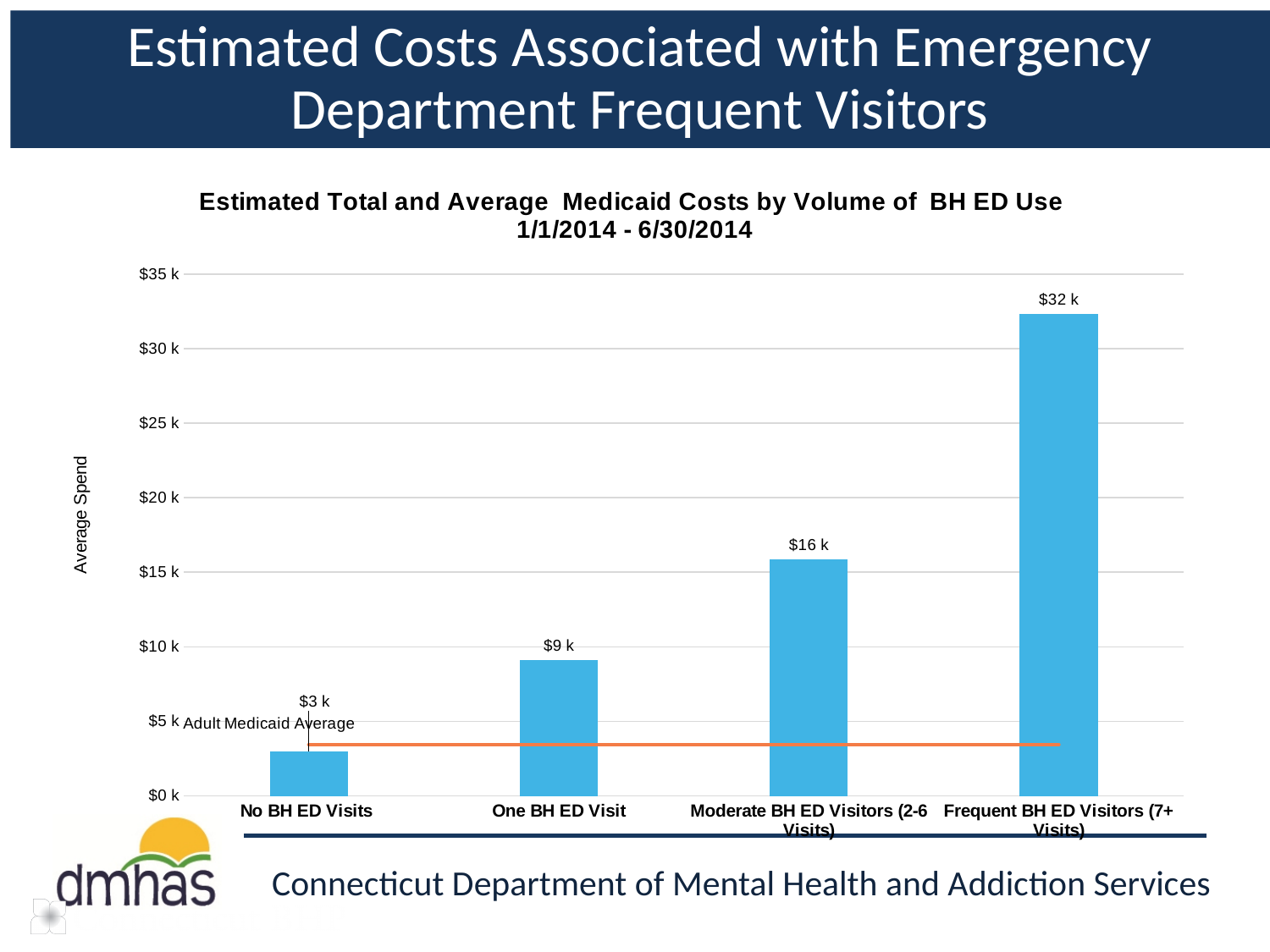

Estimated Costs Associated with Emergency Department Frequent Visitors

### Chart: Estimated Total and Average  Medicaid Costs by Volume of  BH ED Use
1/1/2014 - 6/30/2014

| Category | Average Spend per Member | Total (ALL) |
|---|---|---|
| No BH ED Visits  | 3006.995 | 3441.265 |
| One BH ED Visit | 9128.895 | 3441.265 |
| Moderate BH ED Visitors (2-6 Visits) | 15846.56 | 3441.265 |
| Frequent BH ED Visitors (7+ Visits) | 32338.86 | 3441.265 |